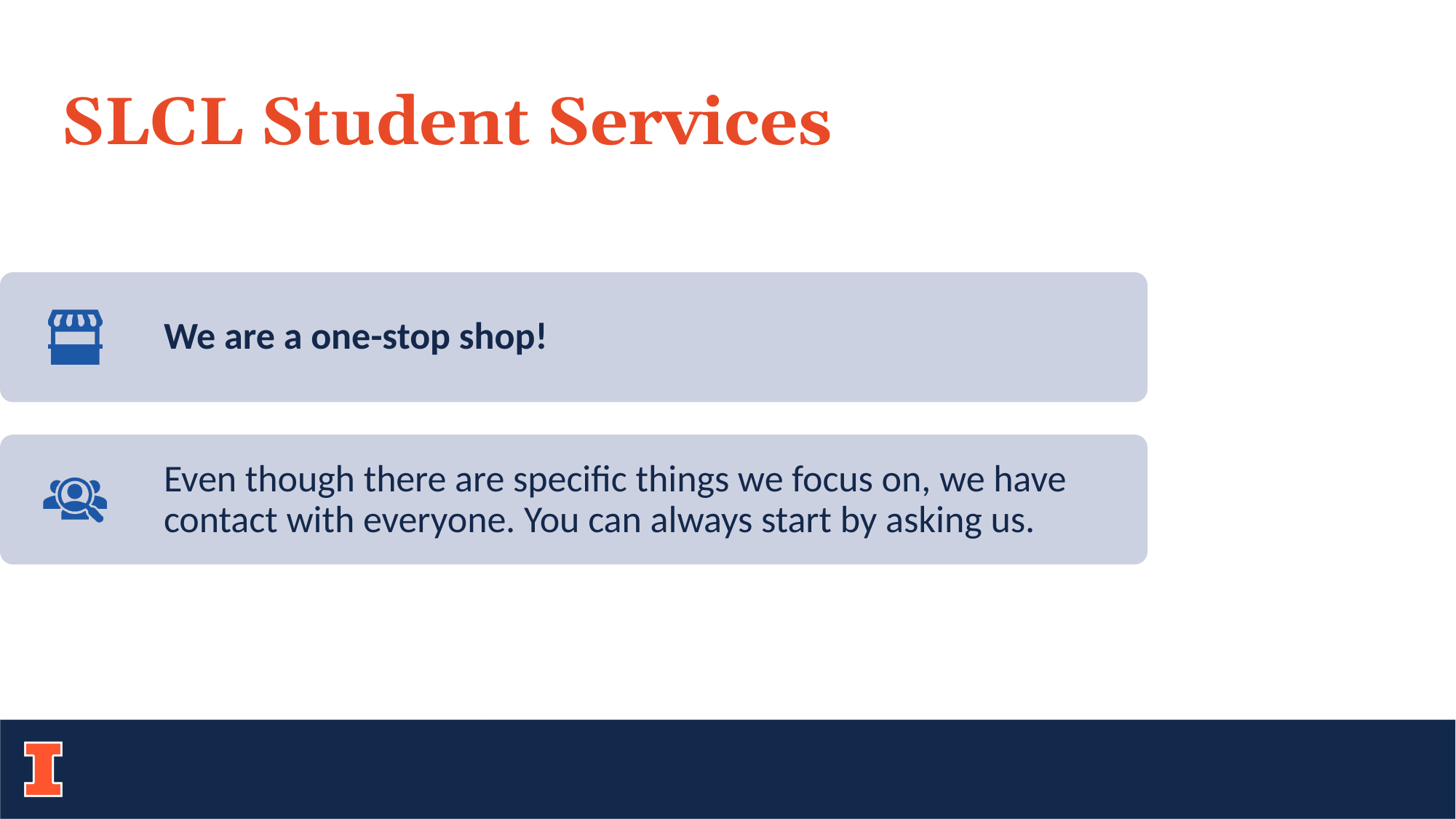

SLCL Student Services
We are a one-stop shop!
Even though there are specific things we focus on, we have contact with everyone. You can always start by asking us.